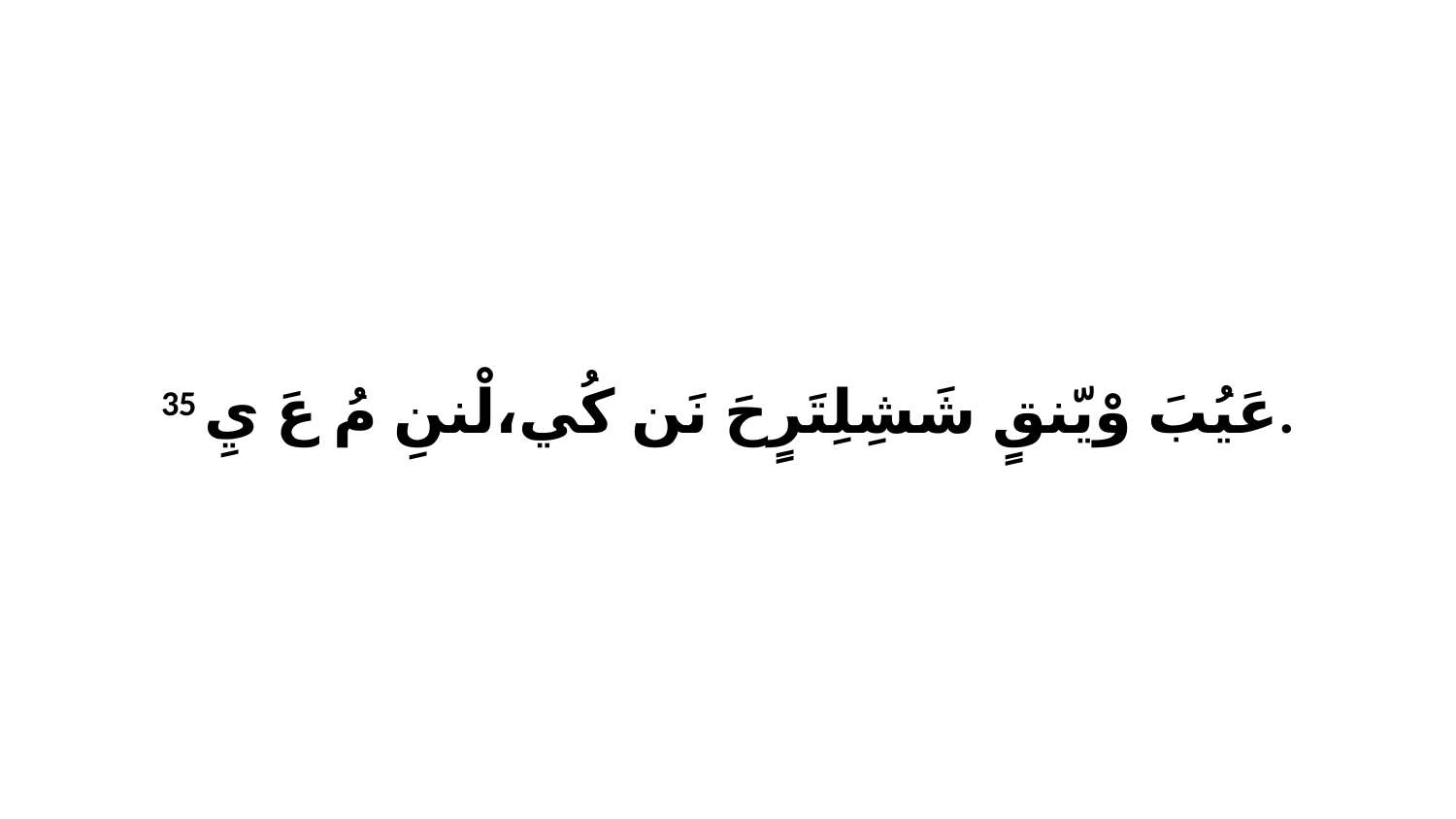

35 عَيُبَ وْيّنقٍ شَشِلِتَرٍحَ نَن كُي،لْننِ مُ عَ يِ.